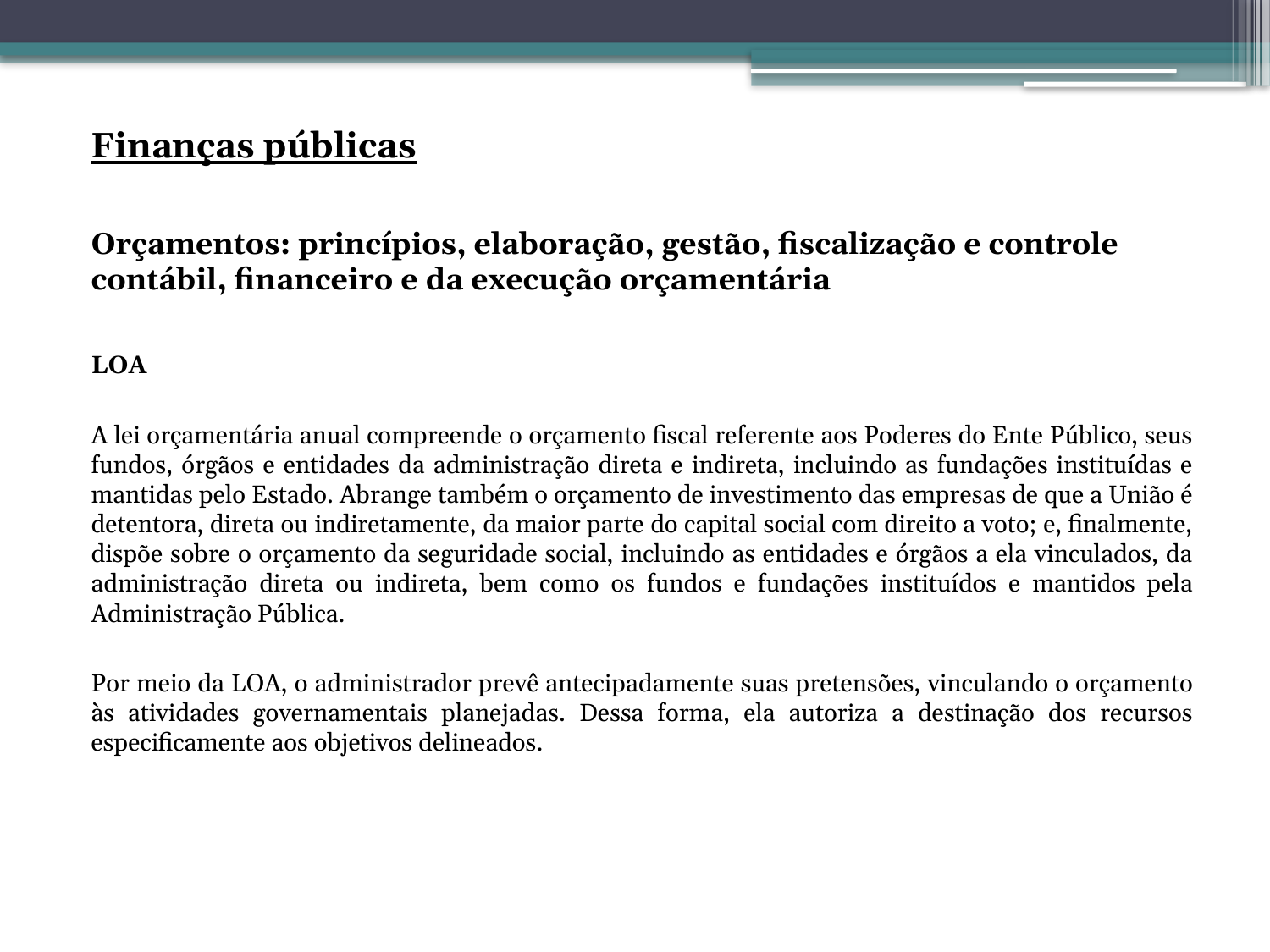

Finanças públicas

Orçamentos: princípios, elaboração, gestão, fiscalização e controle contábil, financeiro e da execução orçamentária

LOA

A lei orçamentária anual compreende o orçamento fiscal referente aos Poderes do Ente Público, seus fundos, órgãos e entidades da administração direta e indireta, incluindo as fundações instituídas e mantidas pelo Estado. Abrange também o orçamento de investimento das empresas de que a União é detentora, direta ou indiretamente, da maior parte do capital social com direito a voto; e, finalmente, dispõe sobre o orçamento da seguridade social, incluindo as entidades e órgãos a ela vinculados, da administração direta ou indireta, bem como os fundos e fundações instituídos e mantidos pela Administração Pública.

Por meio da LOA, o administrador prevê antecipadamente suas pretensões, vinculando o orçamento às atividades governamentais planejadas. Dessa forma, ela autoriza a destinação dos recursos especificamente aos objetivos delineados.